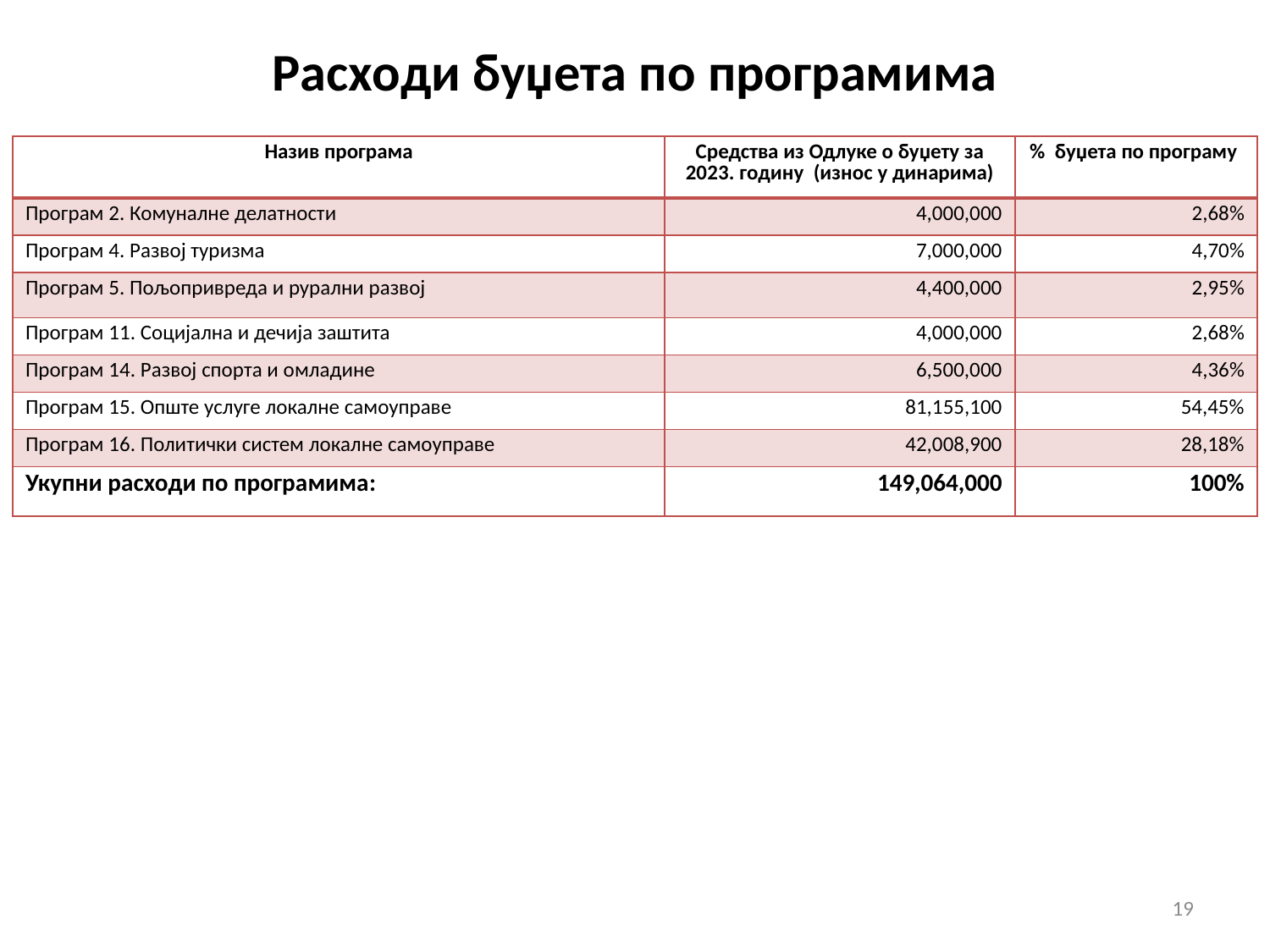

# Расходи буџета по програмима
| Назив програма | Средства из Одлуке о буџету за 2023. годину (износ у динарима) | % буџета по програму |
| --- | --- | --- |
| Програм 2. Комуналне делатности | 4,000,000 | 2,68% |
| Програм 4. Развој туризма | 7,000,000 | 4,70% |
| Програм 5. Пољопривреда и рурални развој | 4,400,000 | 2,95% |
| Програм 11. Социјална и дечија заштита | 4,000,000 | 2,68% |
| Програм 14. Развој спорта и омладине | 6,500,000 | 4,36% |
| Програм 15. Опште услуге локалне самоуправе | 81,155,100 | 54,45% |
| Програм 16. Политички систем локалне самоуправе | 42,008,900 | 28,18% |
| Укупни расходи по програмима: | 149,064,000 | 100% |
19